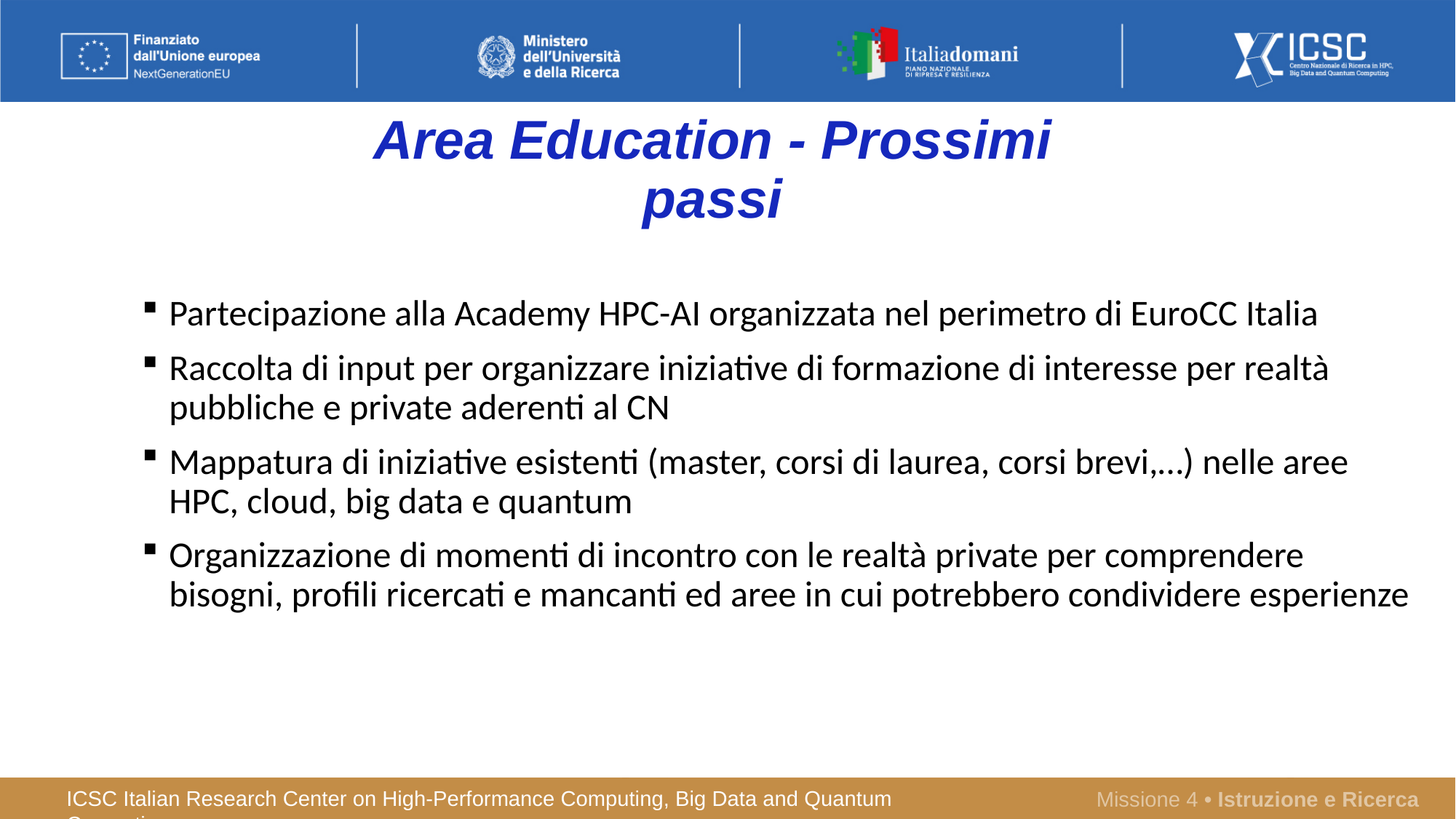

# Area Education - Prossimi passi
Partecipazione alla Academy HPC-AI organizzata nel perimetro di EuroCC Italia
Raccolta di input per organizzare iniziative di formazione di interesse per realtà pubbliche e private aderenti al CN
Mappatura di iniziative esistenti (master, corsi di laurea, corsi brevi,…) nelle aree HPC, cloud, big data e quantum
Organizzazione di momenti di incontro con le realtà private per comprendere bisogni, profili ricercati e mancanti ed aree in cui potrebbero condividere esperienze